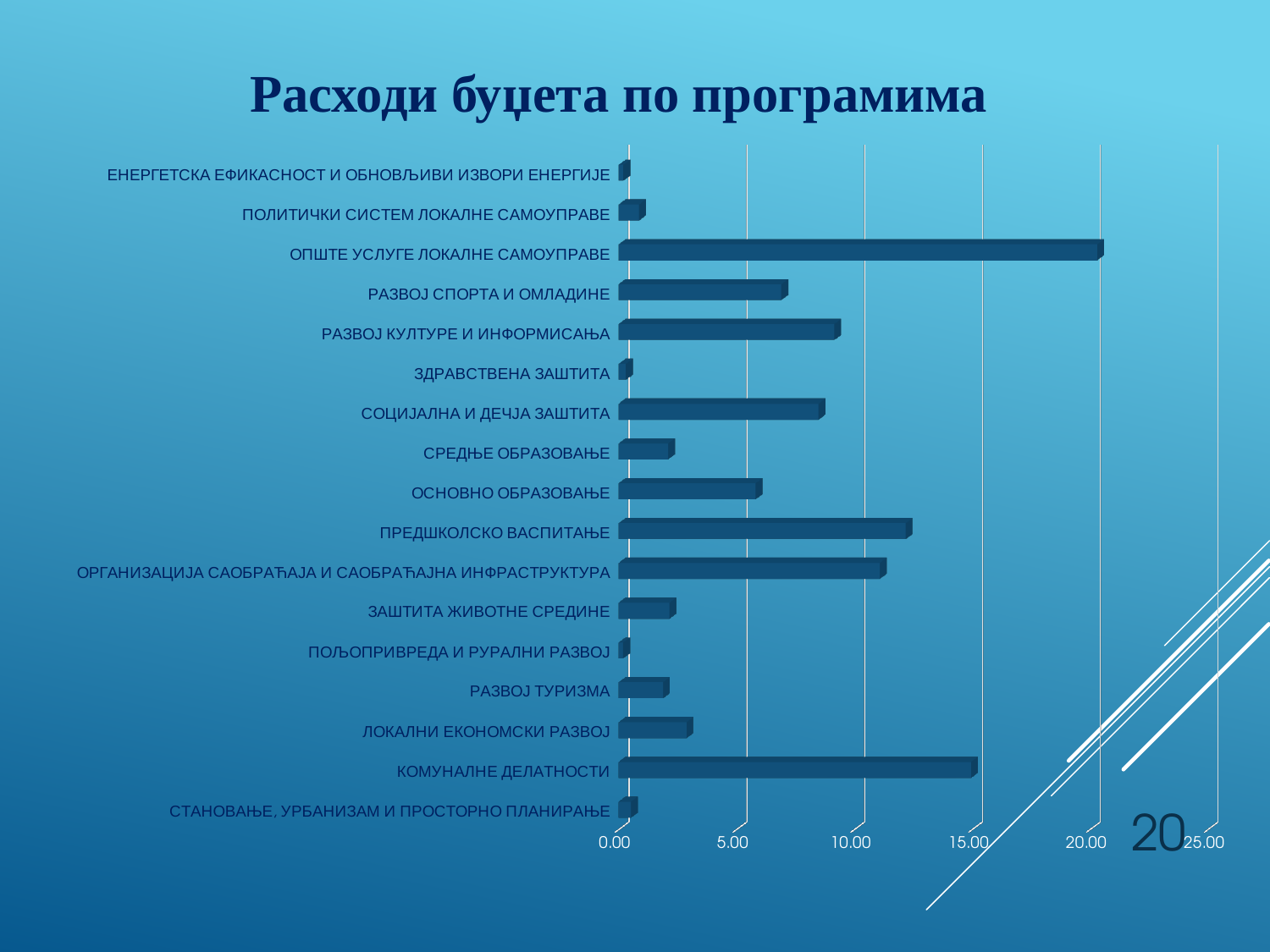

Расходи буџета по програмима

[unsupported chart]

20